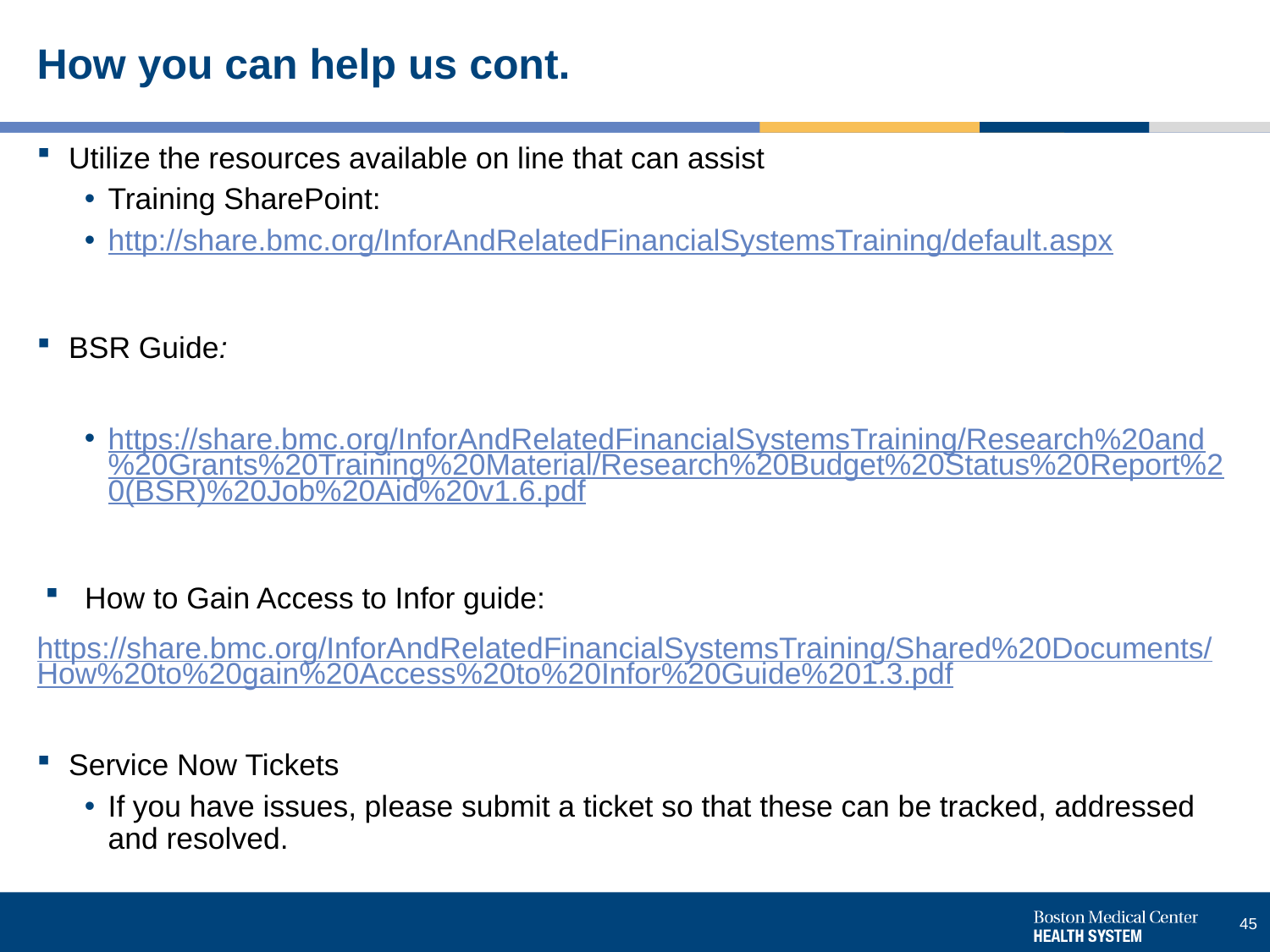

# How you can help us cont.
Utilize the resources available on line that can assist
Training SharePoint:
http://share.bmc.org/InforAndRelatedFinancialSystemsTraining/default.aspx

BSR Guide:

https://share.bmc.org/InforAndRelatedFinancialSystemsTraining/Research%20and%20Grants%20Training%20Material/Research%20Budget%20Status%20Report%20(BSR)%20Job%20Aid%20v1.6.pdf

How to Gain Access to Infor guide:
https://share.bmc.org/InforAndRelatedFinancialSystemsTraining/Shared%20Documents/How%20to%20gain%20Access%20to%20Infor%20Guide%201.3.pdf

Service Now Tickets
If you have issues, please submit a ticket so that these can be tracked, addressed and resolved.